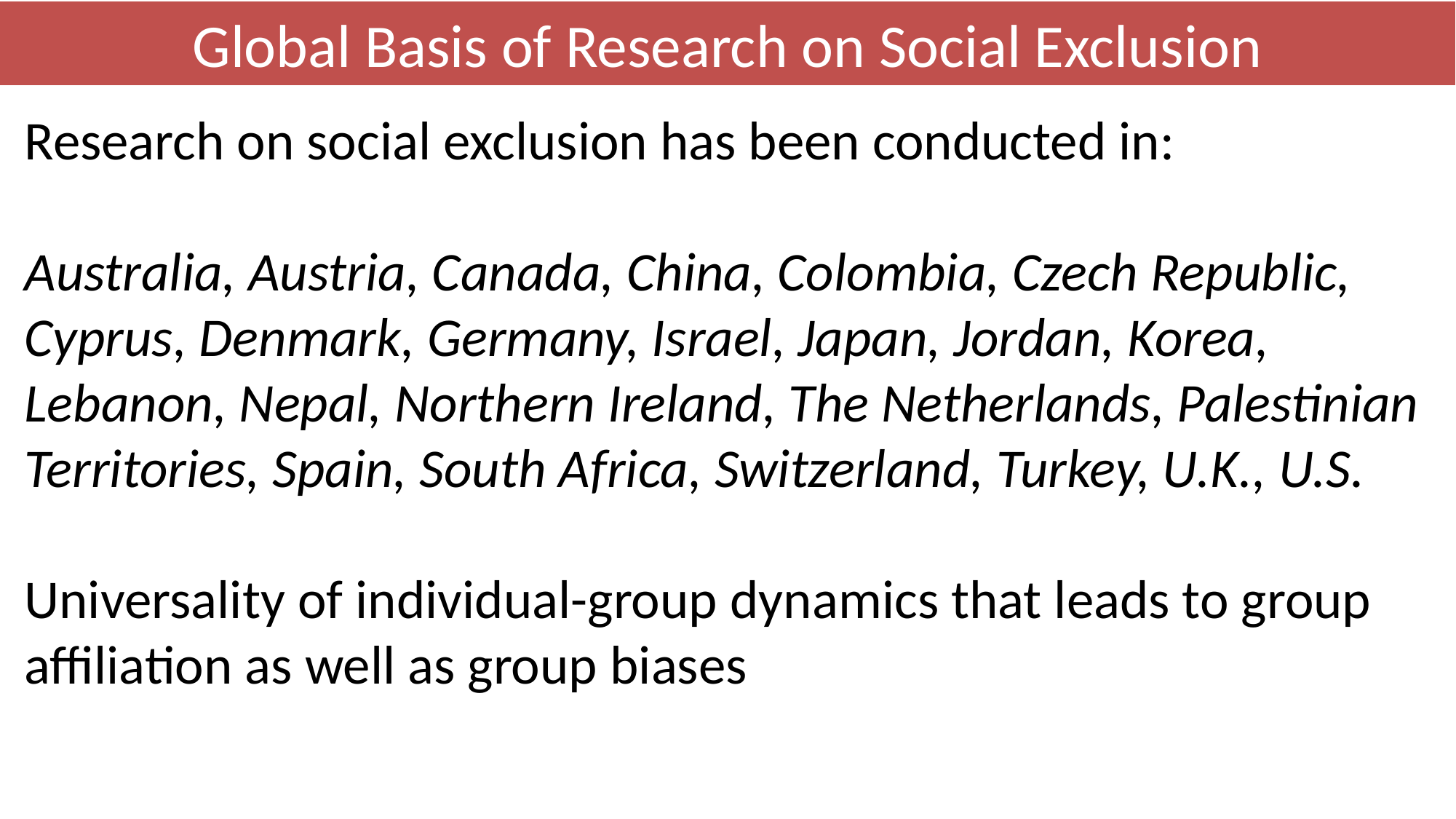

Global Basis of Research on Social Exclusion
Research on social exclusion has been conducted in:

Australia, Austria, Canada, China, Colombia, Czech Republic, Cyprus, Denmark, Germany, Israel, Japan, Jordan, Korea, Lebanon, Nepal, Northern Ireland, The Netherlands, Palestinian Territories, Spain, South Africa, Switzerland, Turkey, U.K., U.S.

Universality of individual-group dynamics that leads to group affiliation as well as group biases